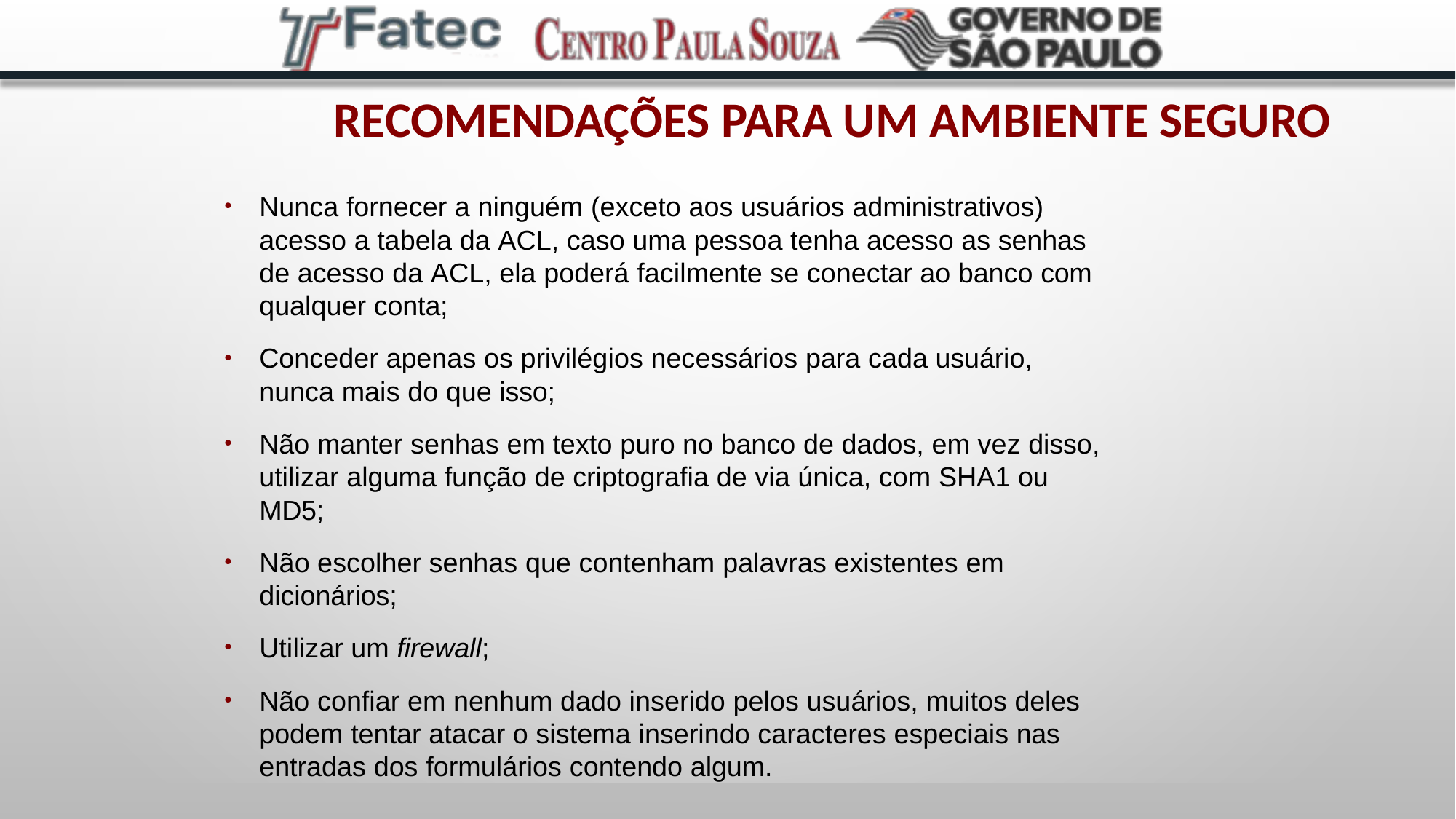

# Recomendações para um ambiente seguro
Nunca fornecer a ninguém (exceto aos usuários administrativos) acesso a tabela da ACL, caso uma pessoa tenha acesso as senhas de acesso da ACL, ela poderá facilmente se conectar ao banco com qualquer conta;
●
Conceder apenas os privilégios necessários para cada usuário, nunca mais do que isso;
●
Não manter senhas em texto puro no banco de dados, em vez disso, utilizar alguma função de criptografia de via única, com SHA1 ou MD5;
●
Não escolher senhas que contenham palavras existentes em dicionários;
●
Utilizar um firewall;
Não confiar em nenhum dado inserido pelos usuários, muitos deles podem tentar atacar o sistema inserindo caracteres especiais nas entradas dos formulários contendo algum.
●
●